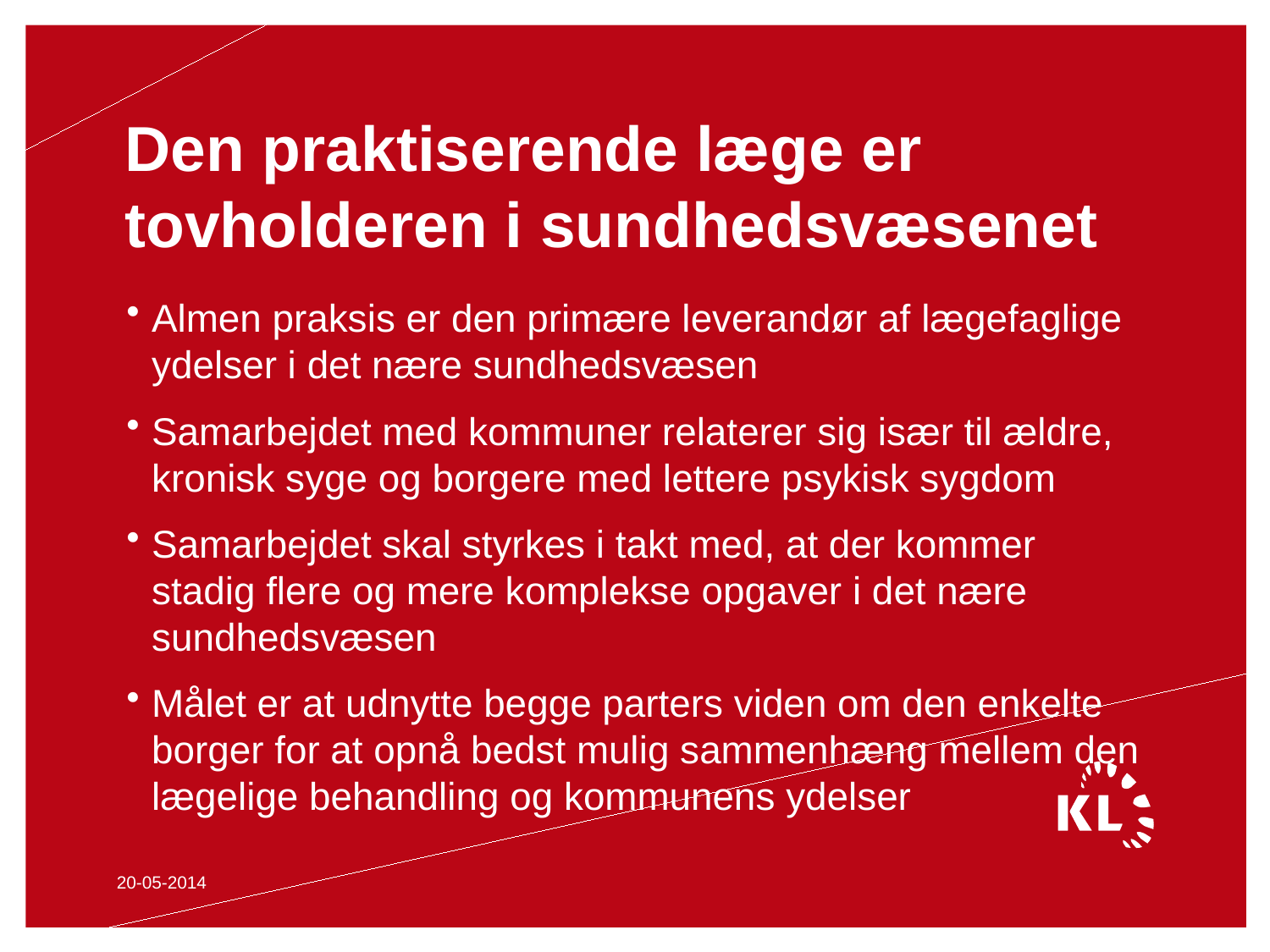

# Den praktiserende læge er tovholderen i sundhedsvæsenet
Almen praksis er den primære leverandør af lægefaglige ydelser i det nære sundhedsvæsen
Samarbejdet med kommuner relaterer sig især til ældre, kronisk syge og borgere med lettere psykisk sygdom
Samarbejdet skal styrkes i takt med, at der kommer stadig flere og mere komplekse opgaver i det nære sundhedsvæsen
Målet er at udnytte begge parters viden om den enkelte borger for at opnå bedst mulig sammenhæng mellem den lægelige behandling og kommunens ydelser
20-05-2014